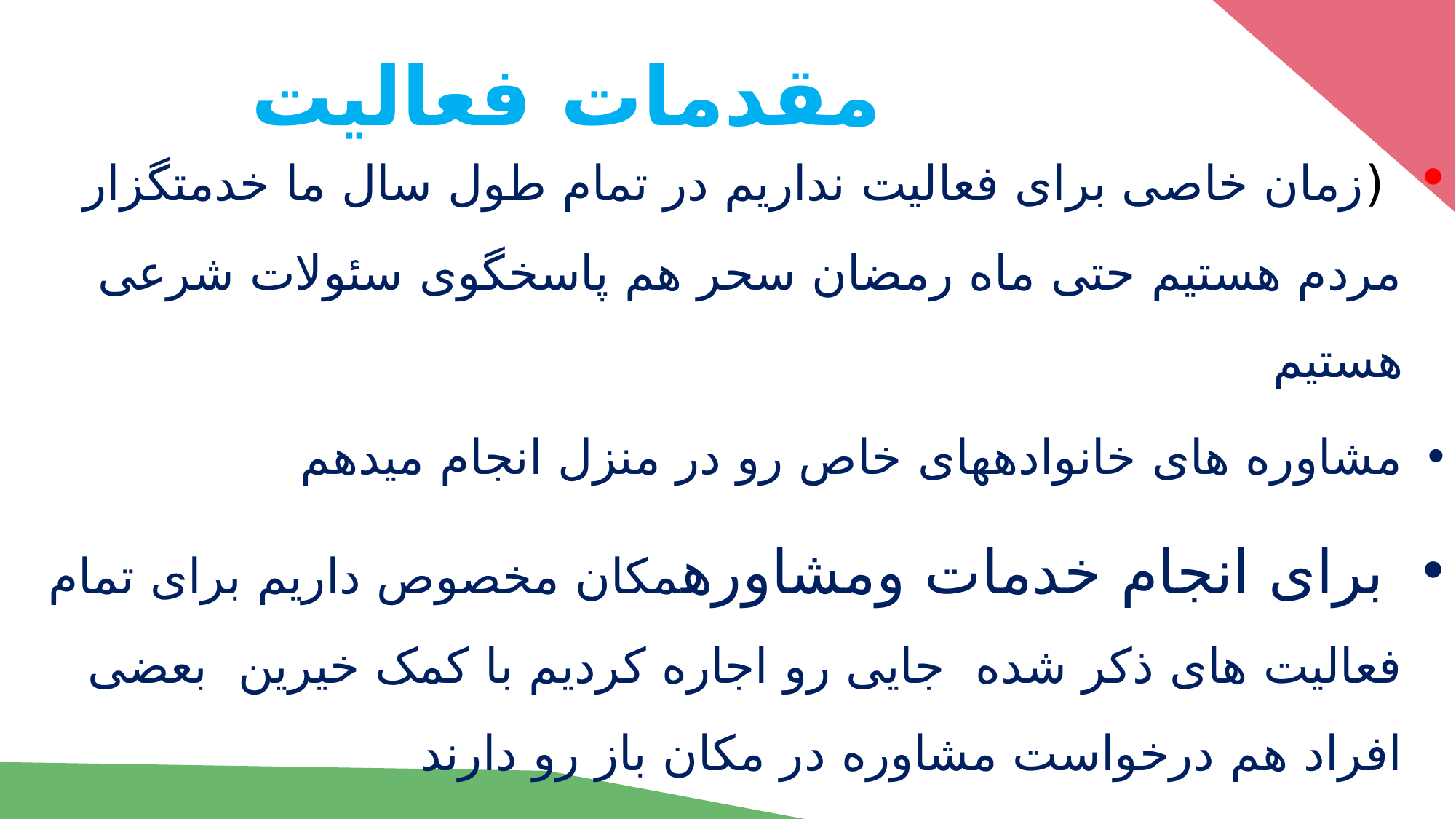

مقدمات فعالیت
 (زمان خاصی برای فعالیت نداریم در تمام طول سال ما خدمتگزار مردم هستیم حتی ماه رمضان سحر هم پاسخگوی سئولات شرعی هستیم
مشاوره های خانوادههای خاص رو در منزل انجام میدهم
 برای انجام خدمات ومشاورهمکان مخصوص داریم برای تمام فعالیت های ذکر شده  جایی رو اجاره کردیم با کمک خیرین  بعضی افراد هم درخواست مشاوره در مکان باز رو دارند
 (دفتر کار داریم سیستم کامپیوتری وخط تلف ثابت وهمراه دایم برای ارتباط گیری